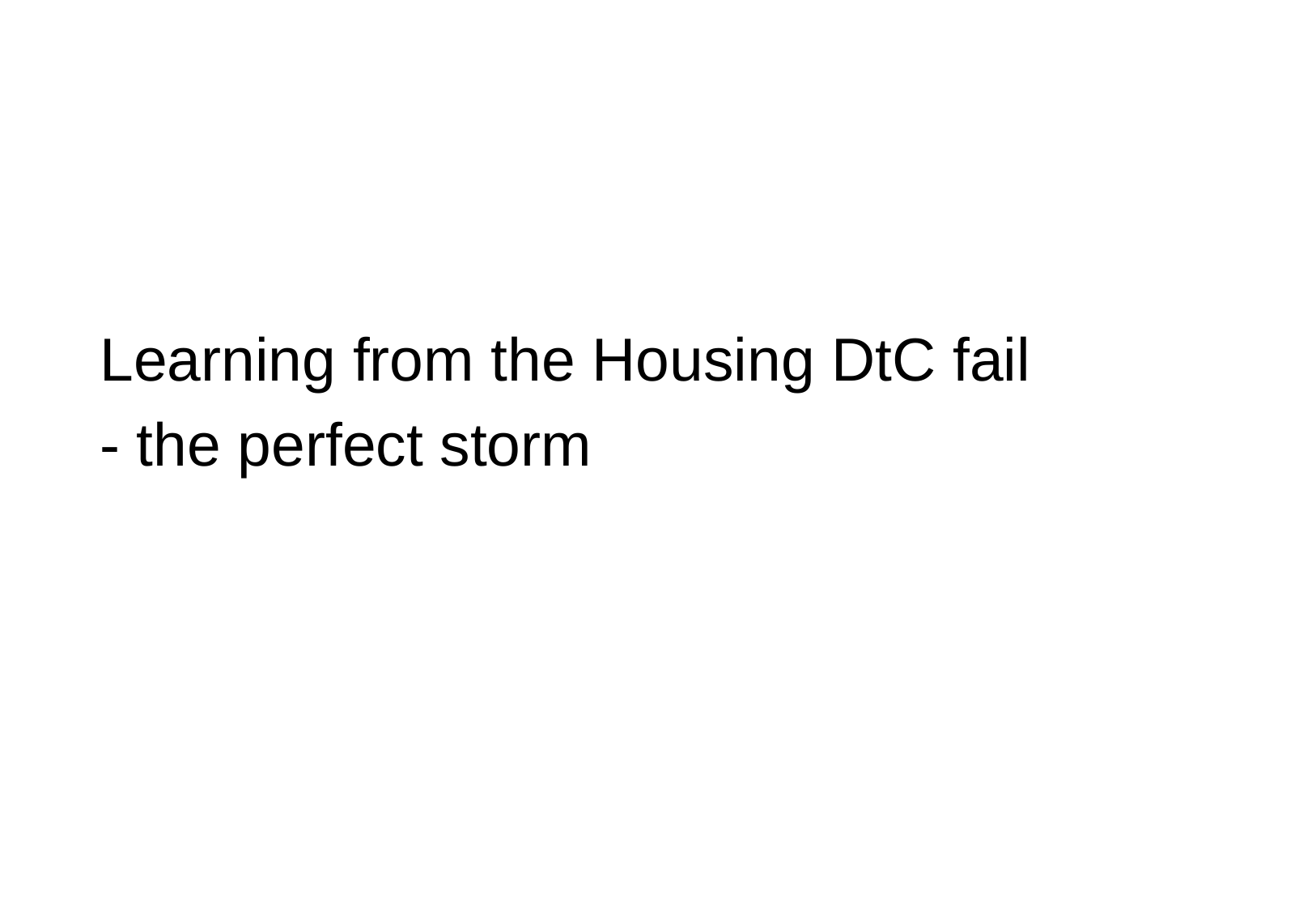

#
Learning from the Housing DtC fail
- the perfect storm